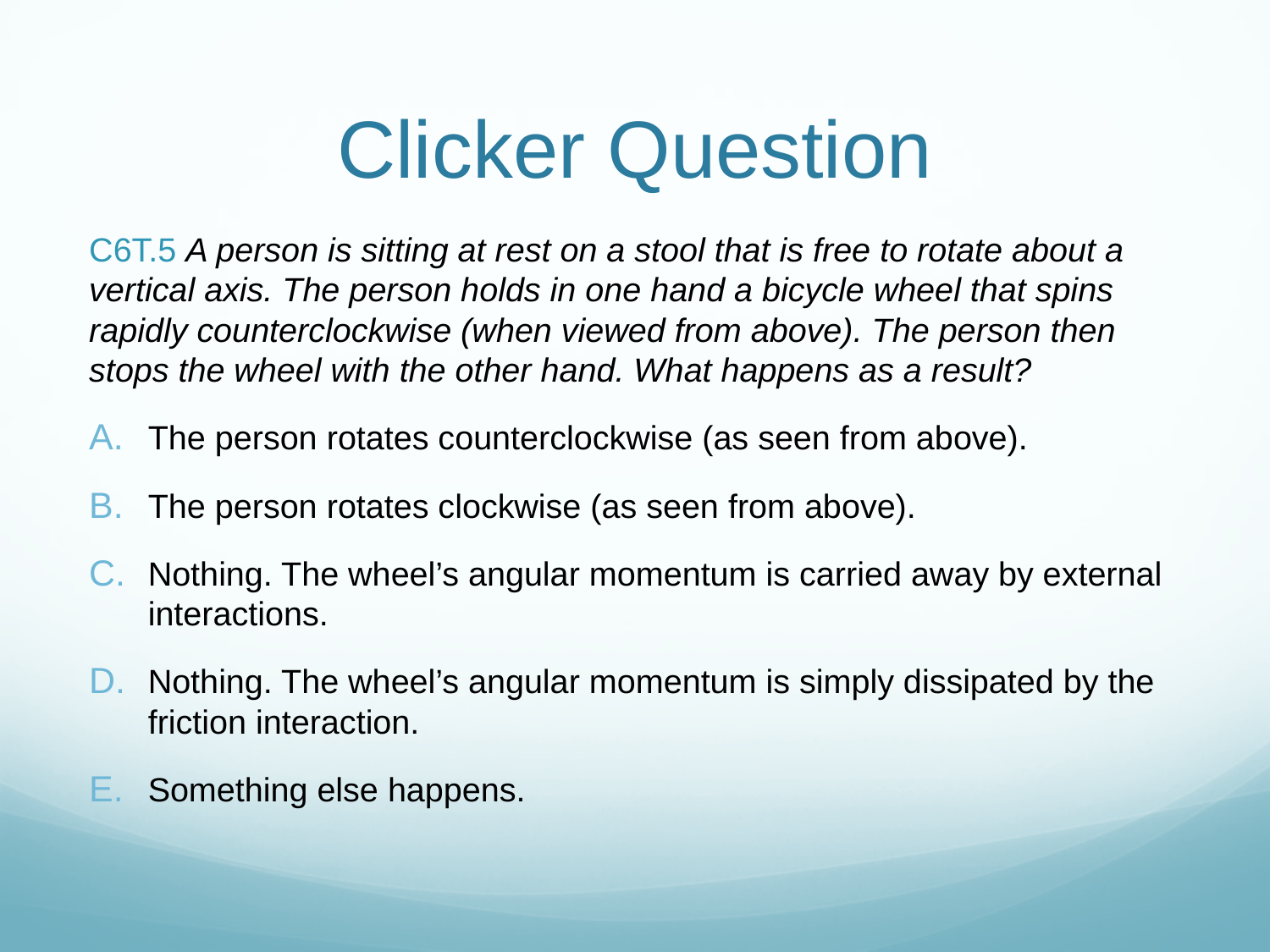

# Clicker Question
C6T.5 A person is sitting at rest on a stool that is free to rotate about a vertical axis. The person holds in one hand a bicycle wheel that spins rapidly counterclockwise (when viewed from above). The person then stops the wheel with the other hand. What happens as a result?
The person rotates counterclockwise (as seen from above).
The person rotates clockwise (as seen from above).
Nothing. The wheel’s angular momentum is carried away by external interactions.
Nothing. The wheel’s angular momentum is simply dissipated by the friction interaction.
Something else happens.